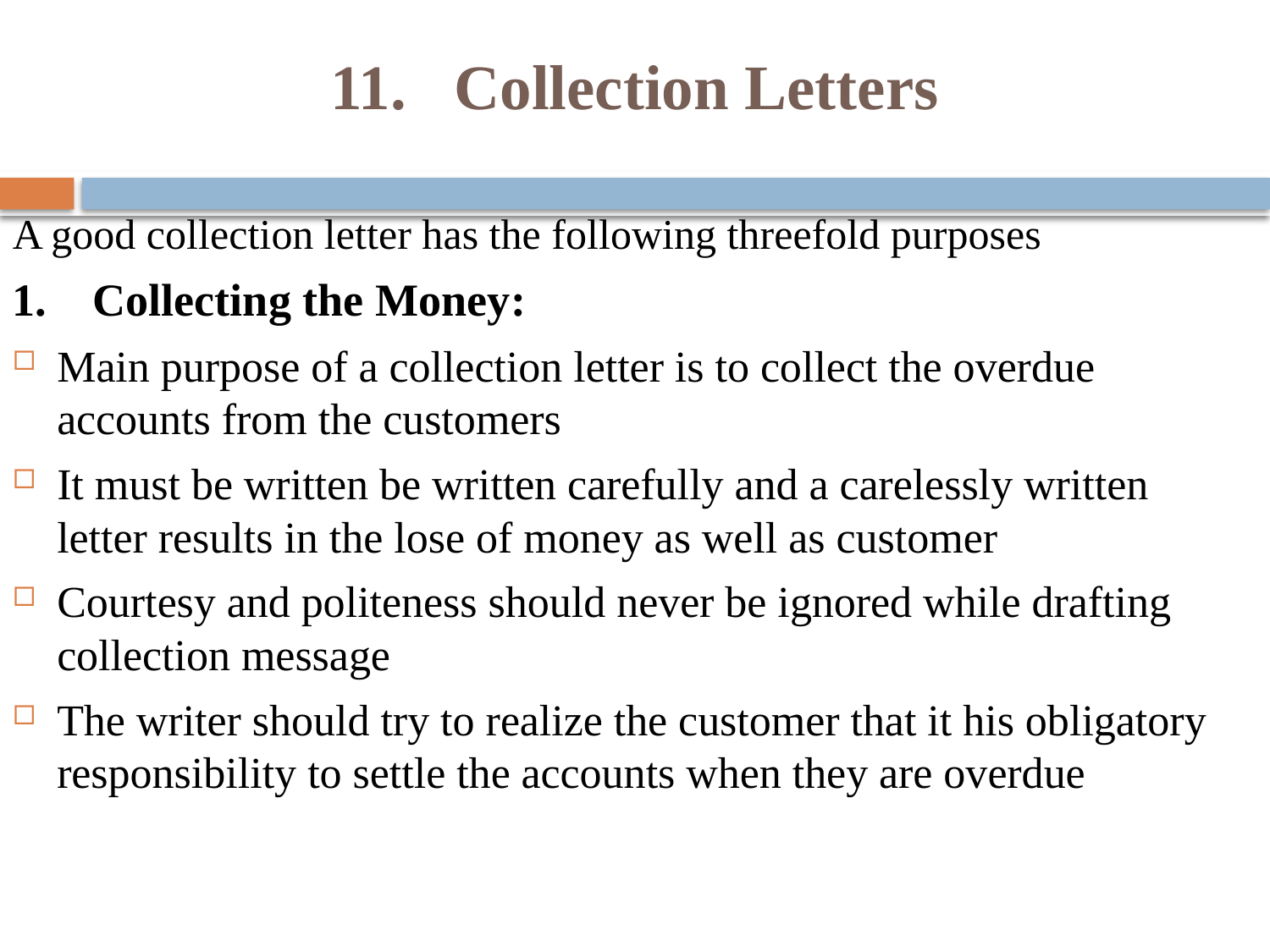

# 11.   Collection Letters
A good collection letter has the following threefold purposes
1.    Collecting the Money:
Main purpose of a collection letter is to collect the overdue accounts from the customers
It must be written be written carefully and a carelessly written letter results in the lose of money as well as customer
Courtesy and politeness should never be ignored while drafting collection message
The writer should try to realize the customer that it his obligatory responsibility to settle the accounts when they are overdue